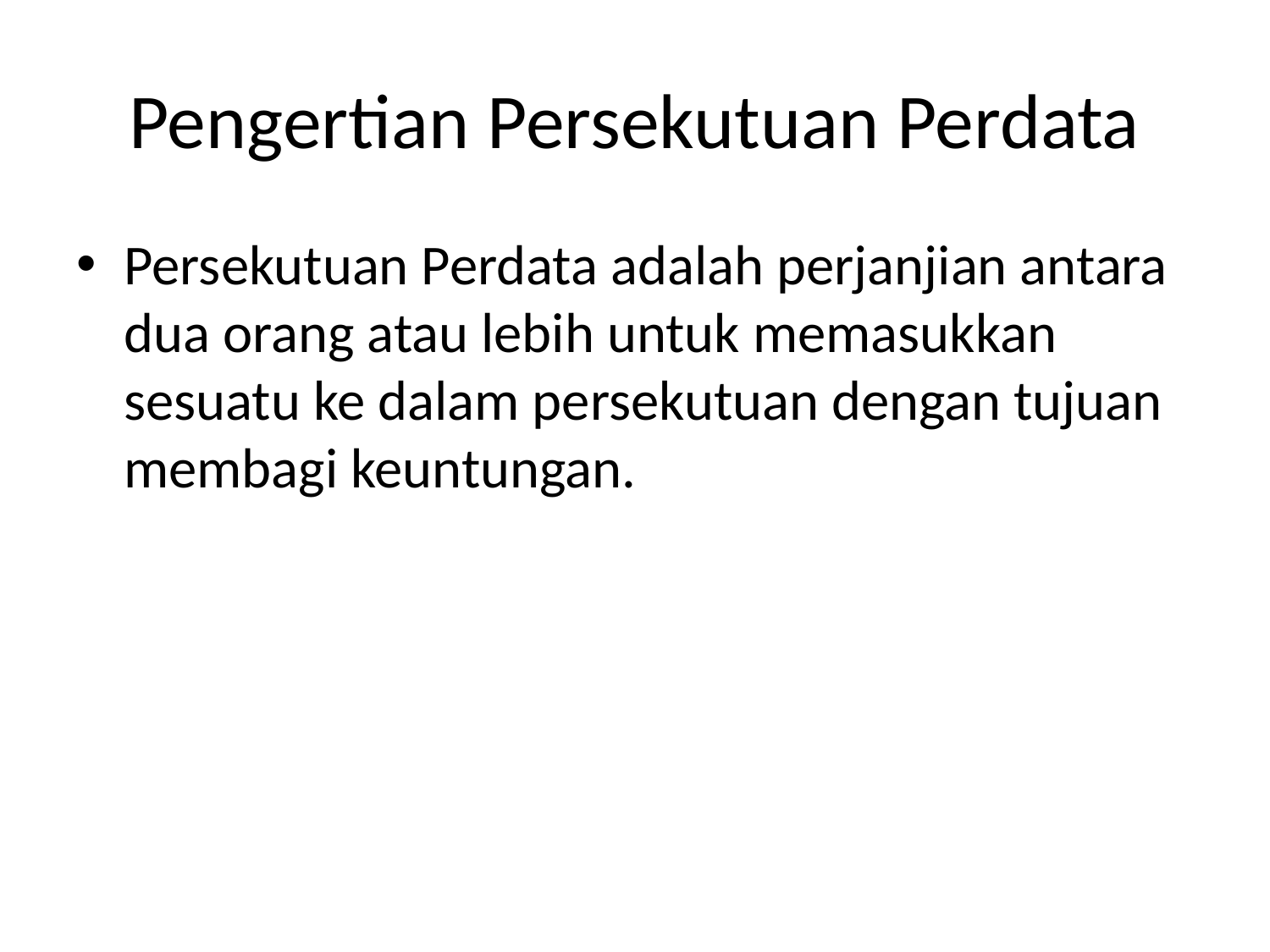

# Pengertian Persekutuan Perdata
Persekutuan Perdata adalah perjanjian antara dua orang atau lebih untuk memasukkan sesuatu ke dalam persekutuan dengan tujuan membagi keuntungan.